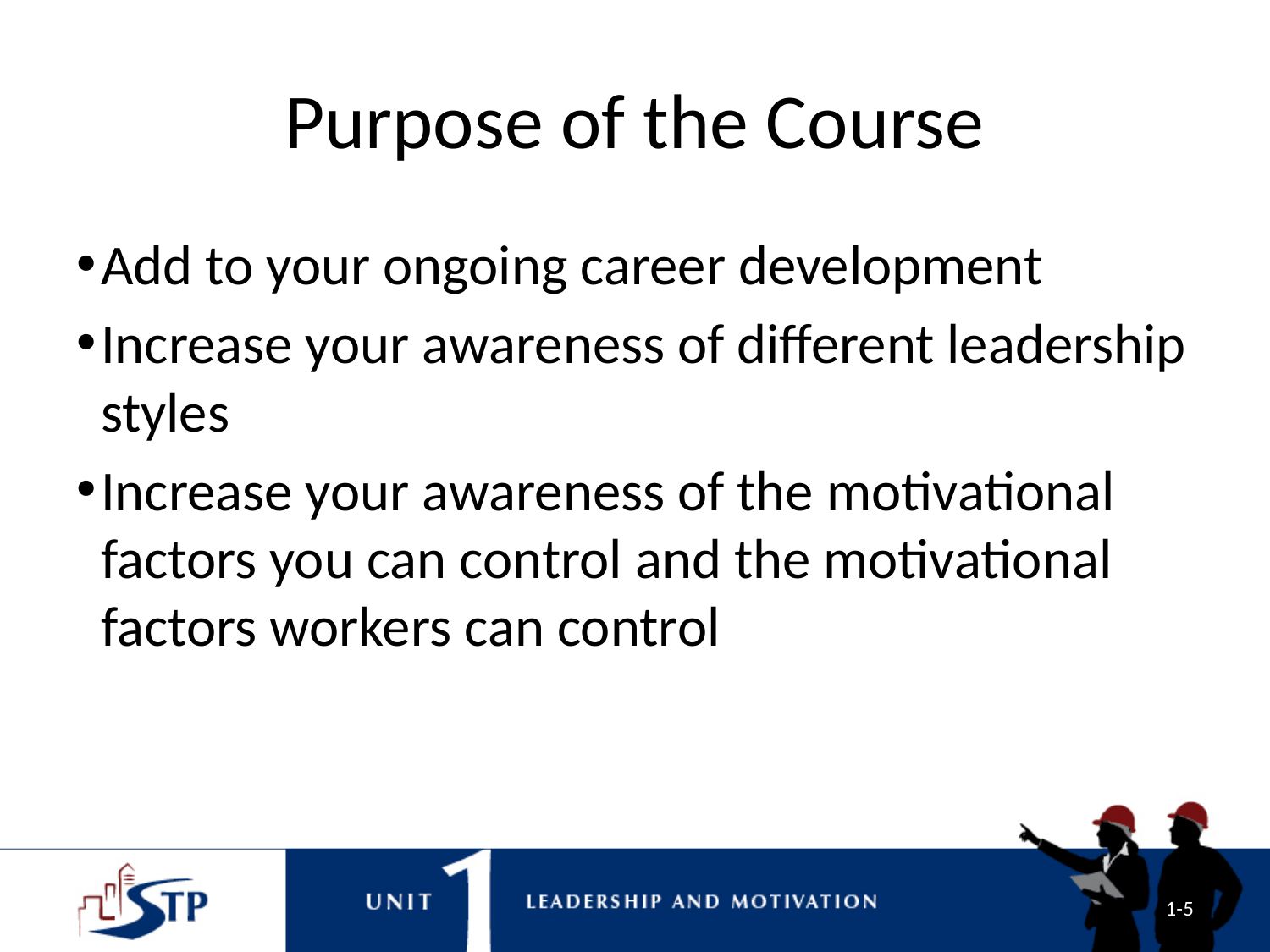

# Purpose of the Course
Add to your ongoing career development
Increase your awareness of different leadership styles
Increase your awareness of the motivational factors you can control and the motivational factors workers can control

1-5